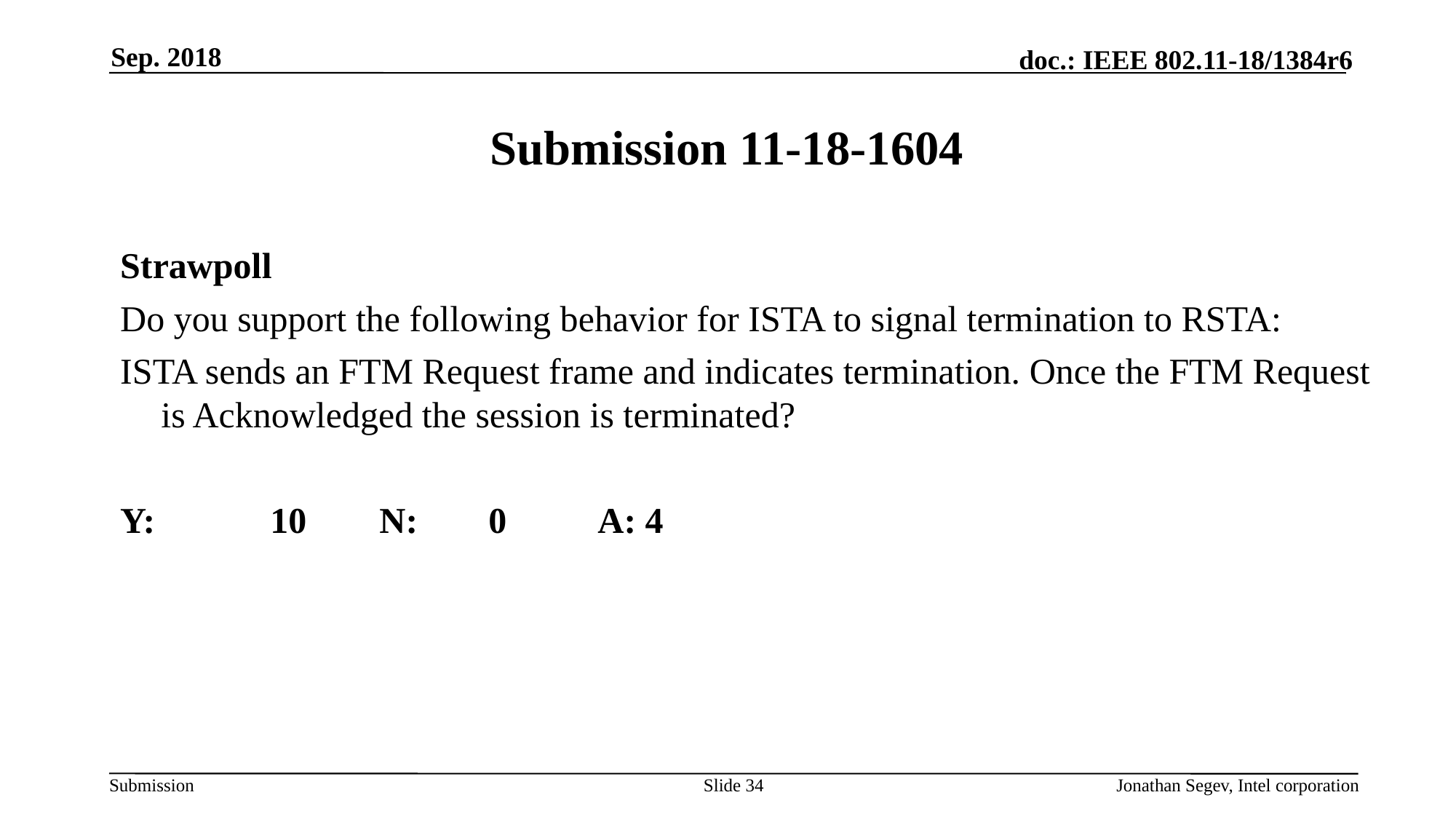

Sep. 2018
# Submission 11-18-1604
Strawpoll
Do you support the following behavior for ISTA to signal termination to RSTA:
ISTA sends an FTM Request frame and indicates termination. Once the FTM Request is Acknowledged the session is terminated?

Y:		10	N:	0	A: 4

Slide 34
Jonathan Segev, Intel corporation